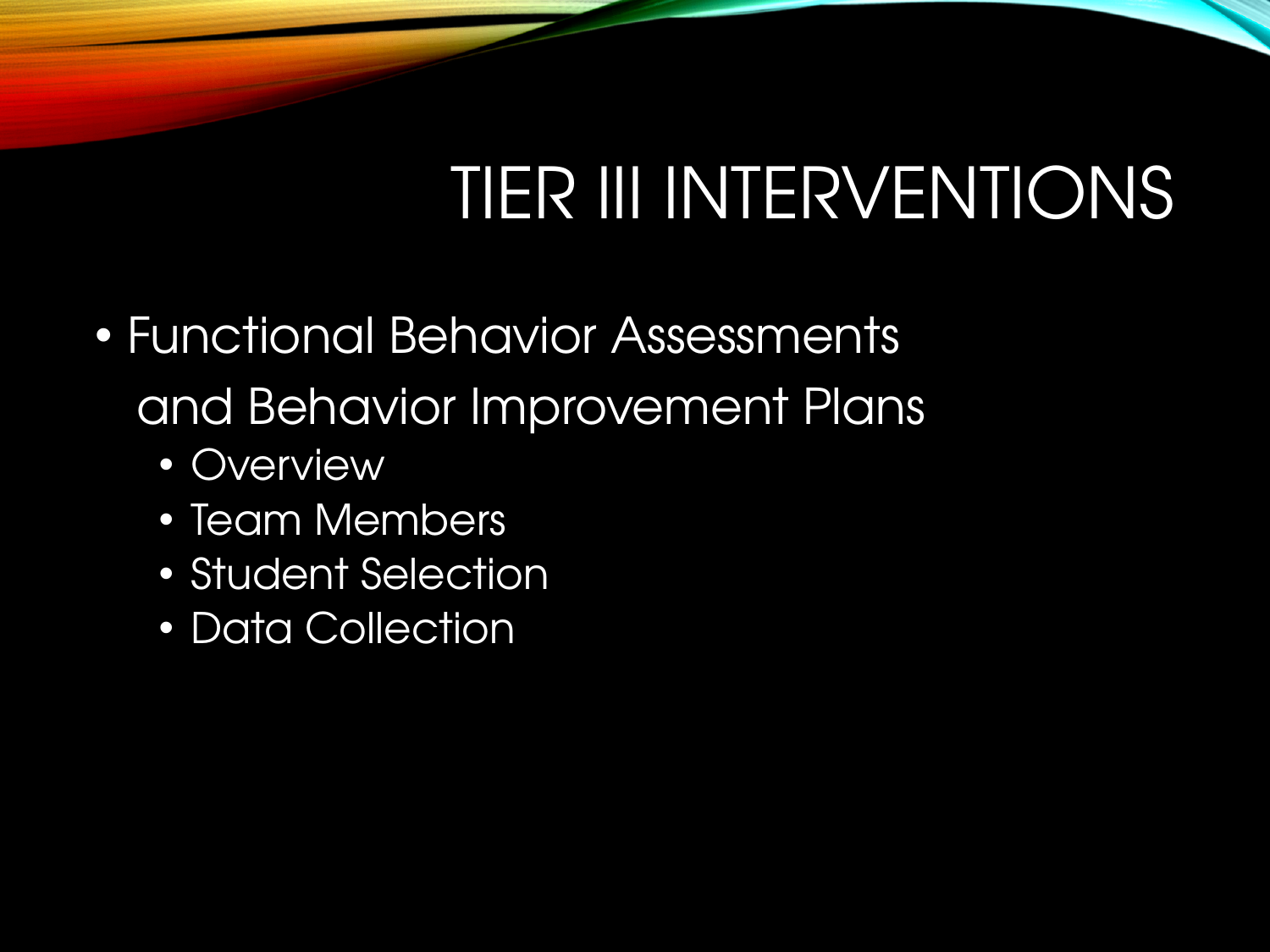

# Tier III Interventions
Functional Behavior Assessments
   and Behavior Improvement Plans
Overview
Team Members
Student Selection
Data Collection